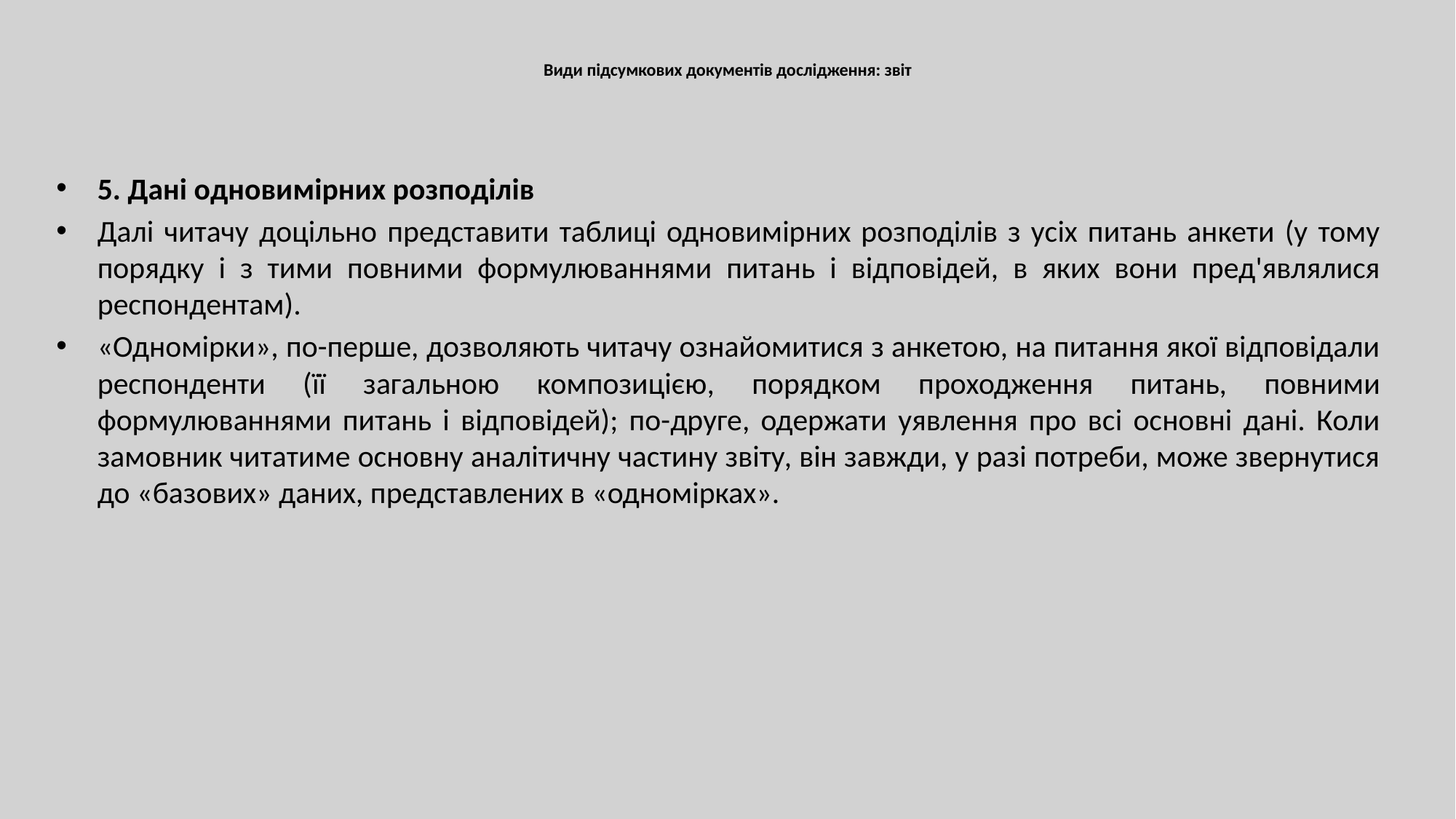

# Види підсумкових документів дослідження: звіт
5. Дані одновимірних розподілів
Далі читачу доцільно представити таблиці одновимірних розподілів з усіх питань анкети (у тому порядку і з тими повними формулюваннями питань і відповідей, в яких вони пред'являлися респондентам).
«Одномірки», по-перше, дозволяють читачу ознайомитися з анкетою, на питання якої відповідали респонденти (її загальною композицією, порядком проходження питань, повними формулюваннями питань і відповідей); по-друге, одержати уявлення про всі основні дані. Коли замовник читатиме основну аналітичну частину звіту, він завжди, у разі потреби, може звернутися до «базових» даних, представлених в «одномірках».